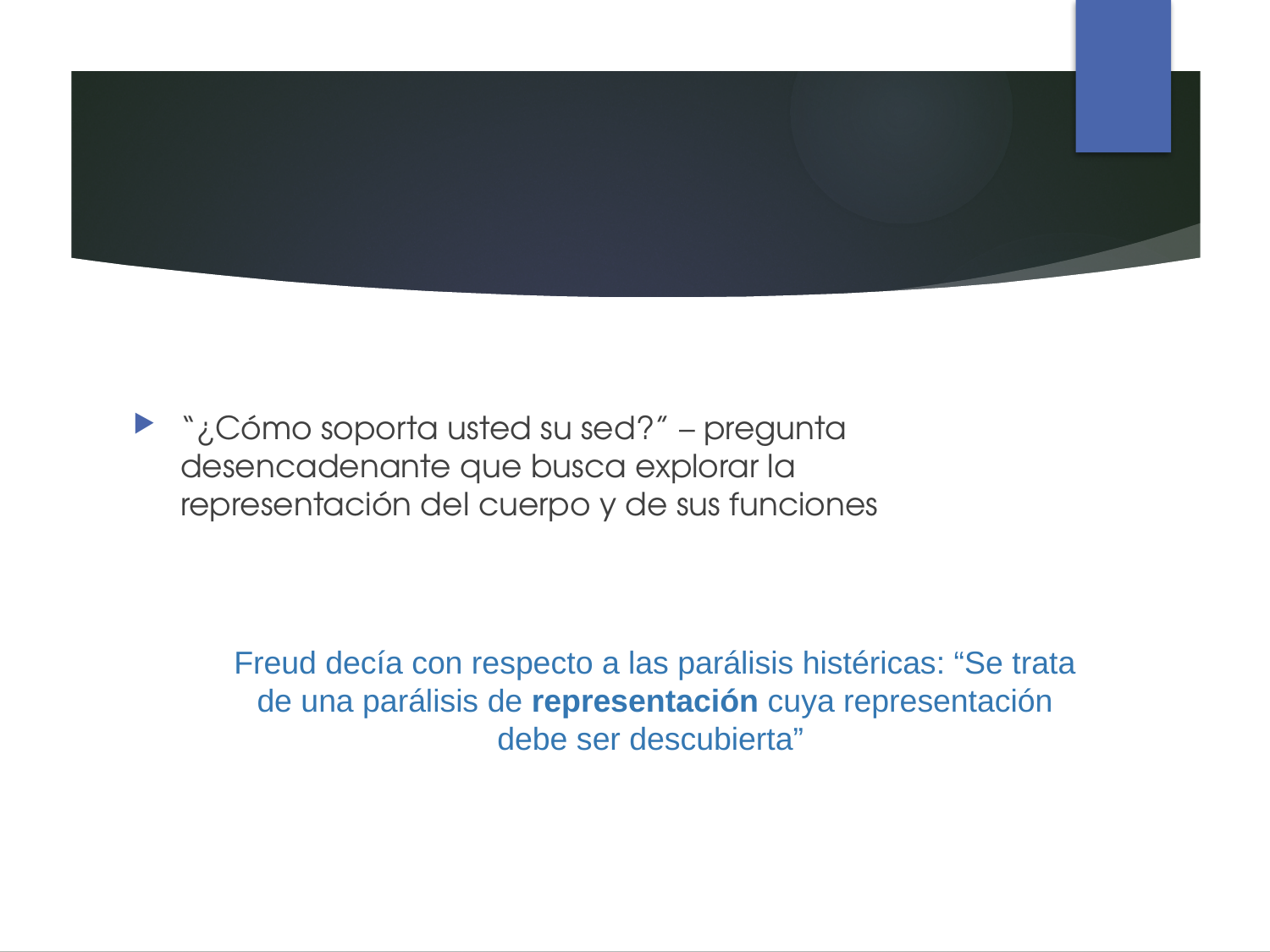

#

“¿Cómo soporta usted su sed?” – pregunta desencadenante que busca explorar la representación del cuerpo y de sus funciones

Freud decía con respecto a las parálisis histéricas: “Se trata de una parálisis de representación cuya representación debe ser descubierta”